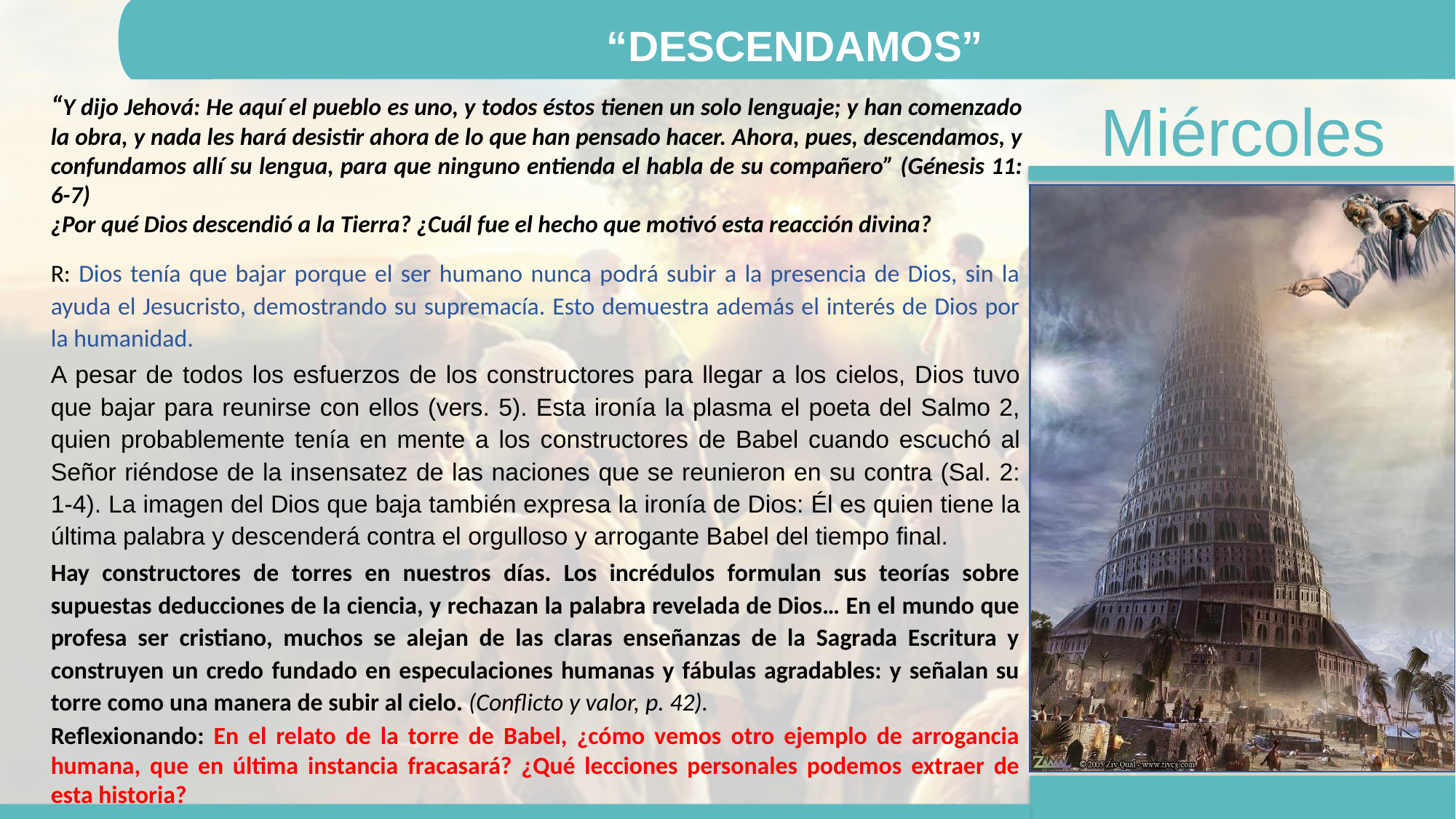

“DESCENDAMOS”
“Y dijo Jehová: He aquí el pueblo es uno, y todos éstos tienen un solo lenguaje; y han comenzado la obra, y nada les hará desistir ahora de lo que han pensado hacer. Ahora, pues, descendamos, y confundamos allí su lengua, para que ninguno entienda el habla de su compañero” (Génesis 11: 6-7)
¿Por qué Dios descendió a la Tierra? ¿Cuál fue el hecho que motivó esta reacción divina?

R: Dios tenía que bajar porque el ser humano nunca podrá subir a la presencia de Dios, sin la ayuda el Jesucristo, demostrando su supremacía. Esto demuestra además el interés de Dios por la humanidad.
A pesar de todos los esfuerzos de los constructores para llegar a los cielos, Dios tuvo que bajar para reunirse con ellos (vers. 5). Esta ironía la plasma el poeta del Salmo 2, quien probablemente tenía en mente a los constructores de Babel cuando escuchó al Señor riéndose de la insensatez de las naciones que se reunieron en su contra (Sal. 2: 1-4). La imagen del Dios que baja también expresa la ironía de Dios: Él es quien tiene la última palabra y descenderá contra el orgulloso y arrogante Babel del tiempo final.
Hay constructores de torres en nuestros días. Los incrédulos formulan sus teorías sobre supuestas deducciones de la ciencia, y rechazan la palabra revelada de Dios… En el mundo que profesa ser cristiano, muchos se alejan de las claras enseñanzas de la Sagrada Escritura y construyen un credo fundado en especulaciones humanas y fábulas agradables: y señalan su torre como una manera de subir al cielo. (Conflicto y valor, p. 42).
Reflexionando: En el relato de la torre de Babel, ¿cómo vemos otro ejemplo de arrogancia humana, que en última instancia fracasará? ¿Qué lecciones personales podemos extraer de esta historia?